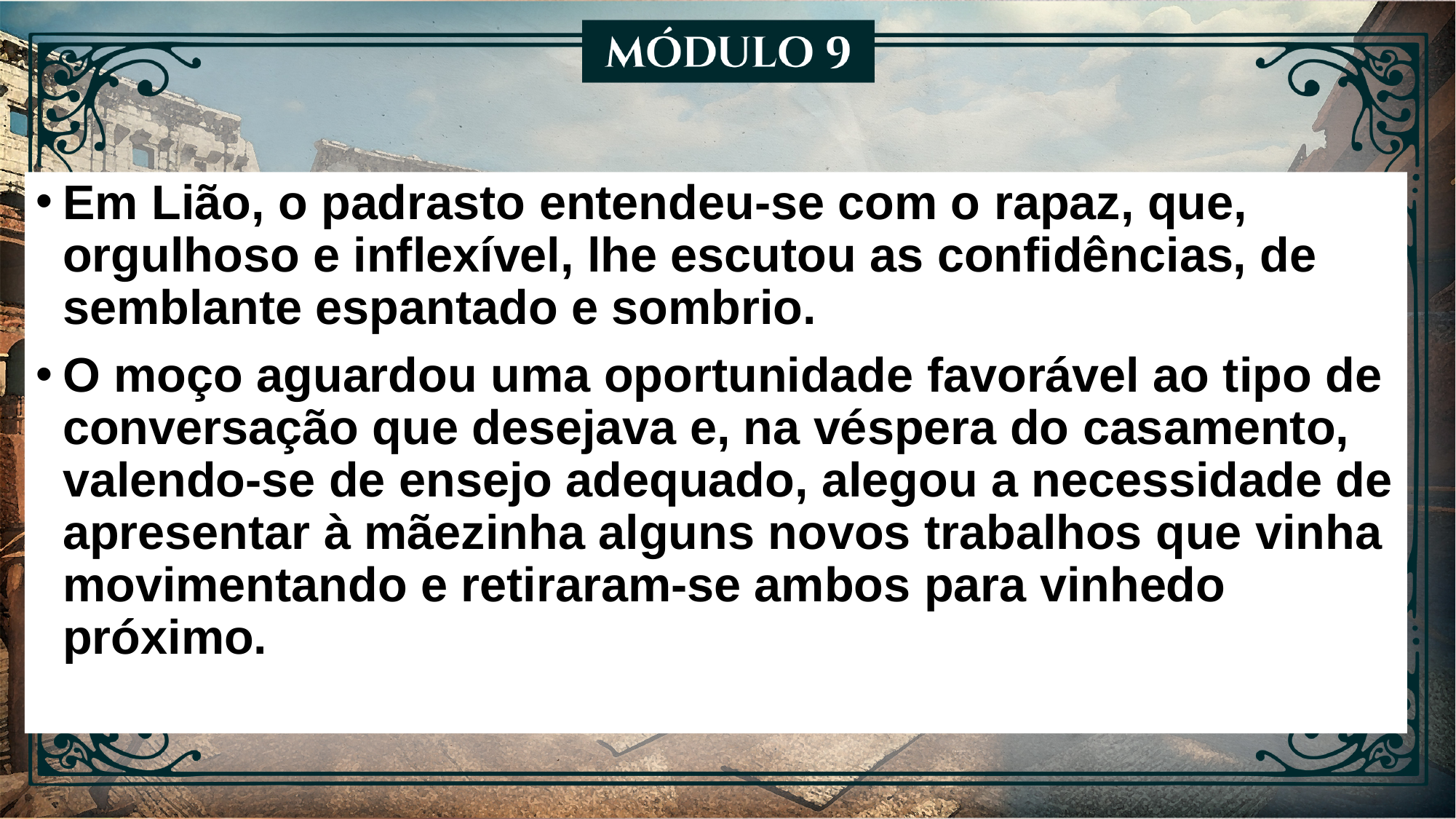

Em Lião, o padrasto entendeu-se com o rapaz, que, orgulhoso e inflexível, lhe escutou as confidências, de semblante espantado e sombrio.
O moço aguardou uma oportunidade favorável ao tipo de conversação que desejava e, na véspera do casamento, valendo-se de ensejo adequado, alegou a necessidade de apresentar à mãezinha alguns novos trabalhos que vinha movimentando e retiraram-se ambos para vinhedo próximo.